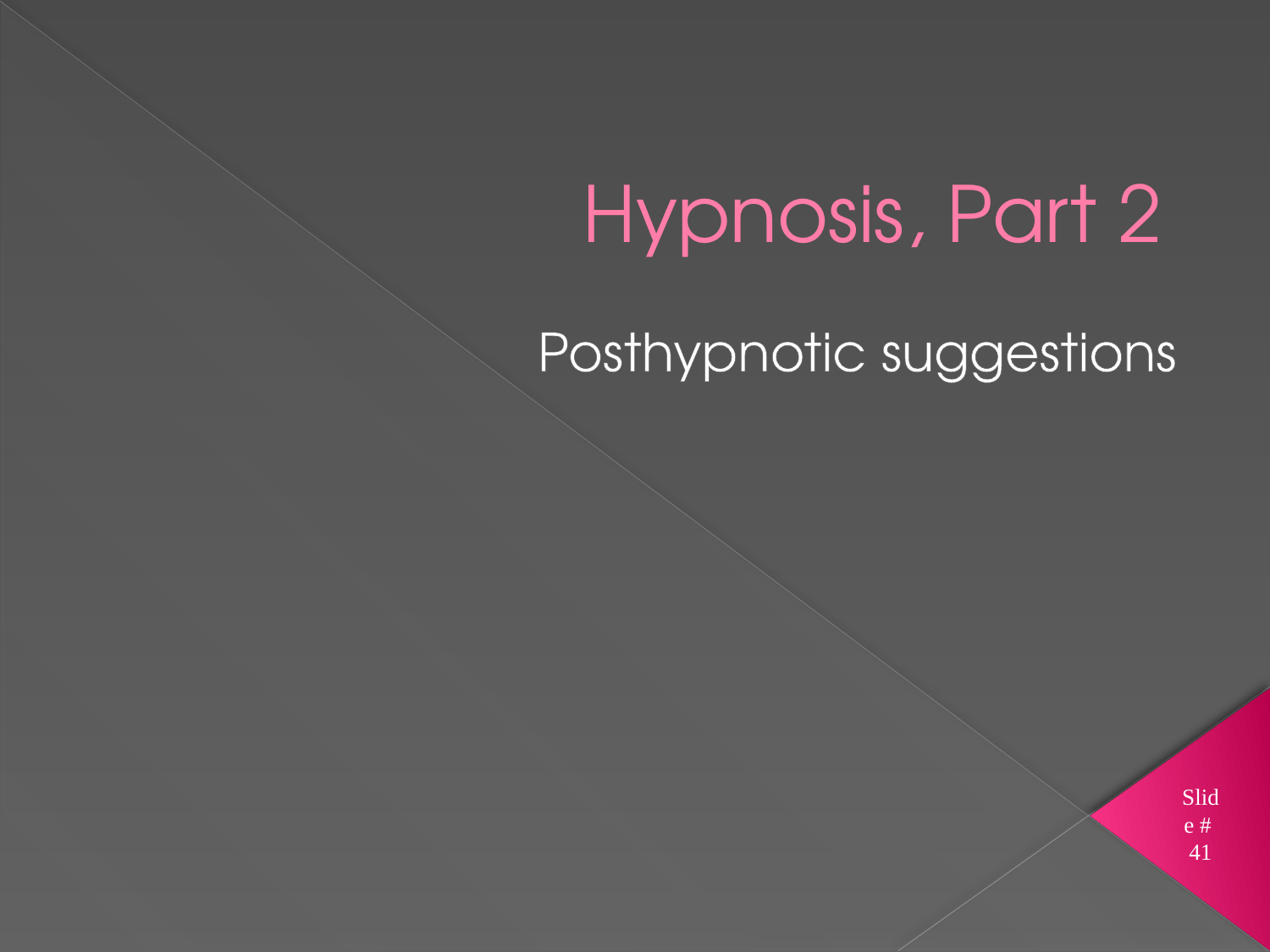

# Hypnosis, Part 2
Posthypnotic suggestions
Slide # 41